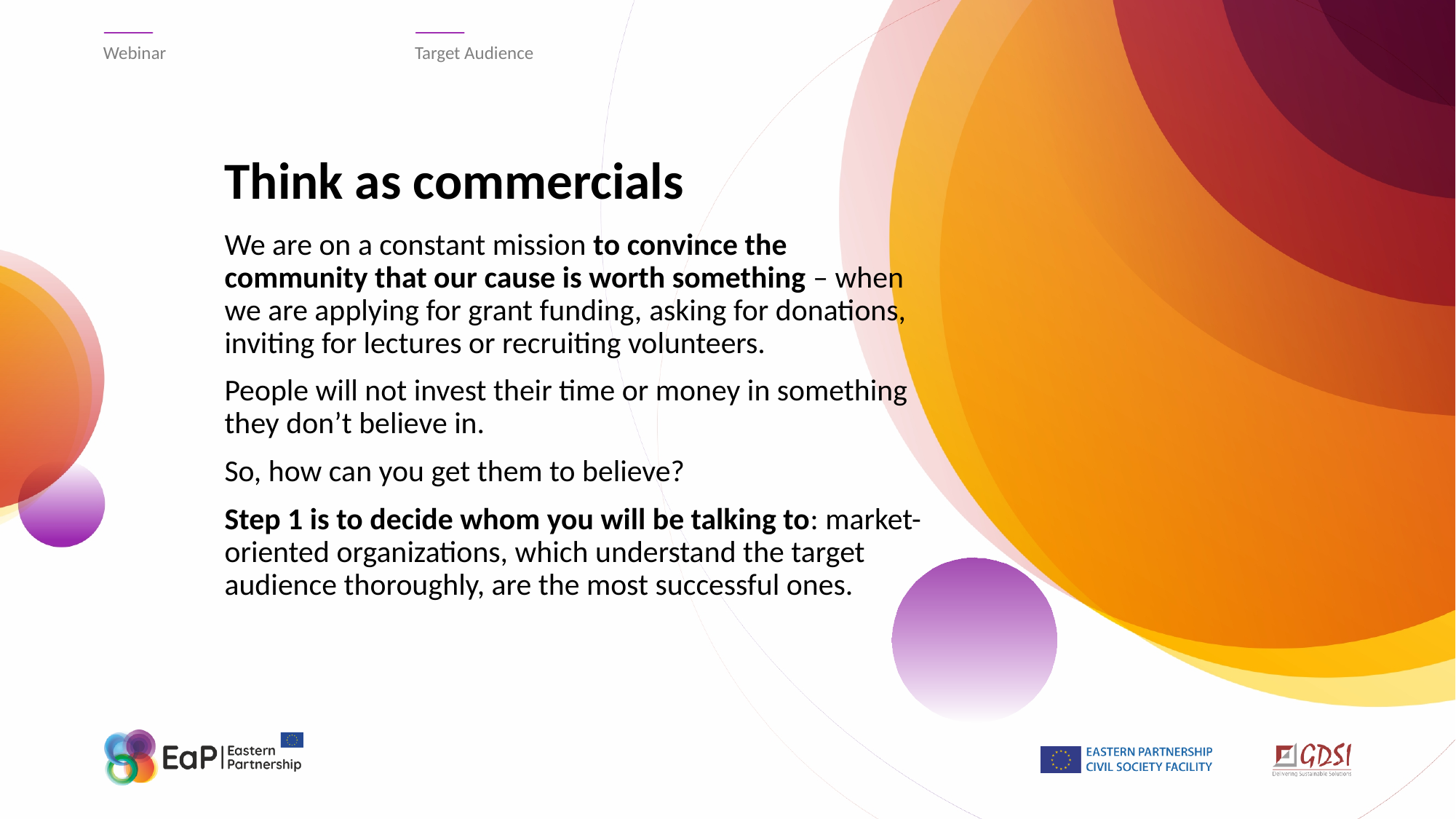

Webinar

Target Audience
# Think as commercials
We are on a constant mission to convince the community that our cause is worth something – when we are applying for grant funding, asking for donations, inviting for lectures or recruiting volunteers.
People will not invest their time or money in something they don’t believe in.
So, how can you get them to believe?
Step 1 is to decide whom you will be talking to: market-oriented organizations, which understand the target audience thoroughly, are the most successful ones.